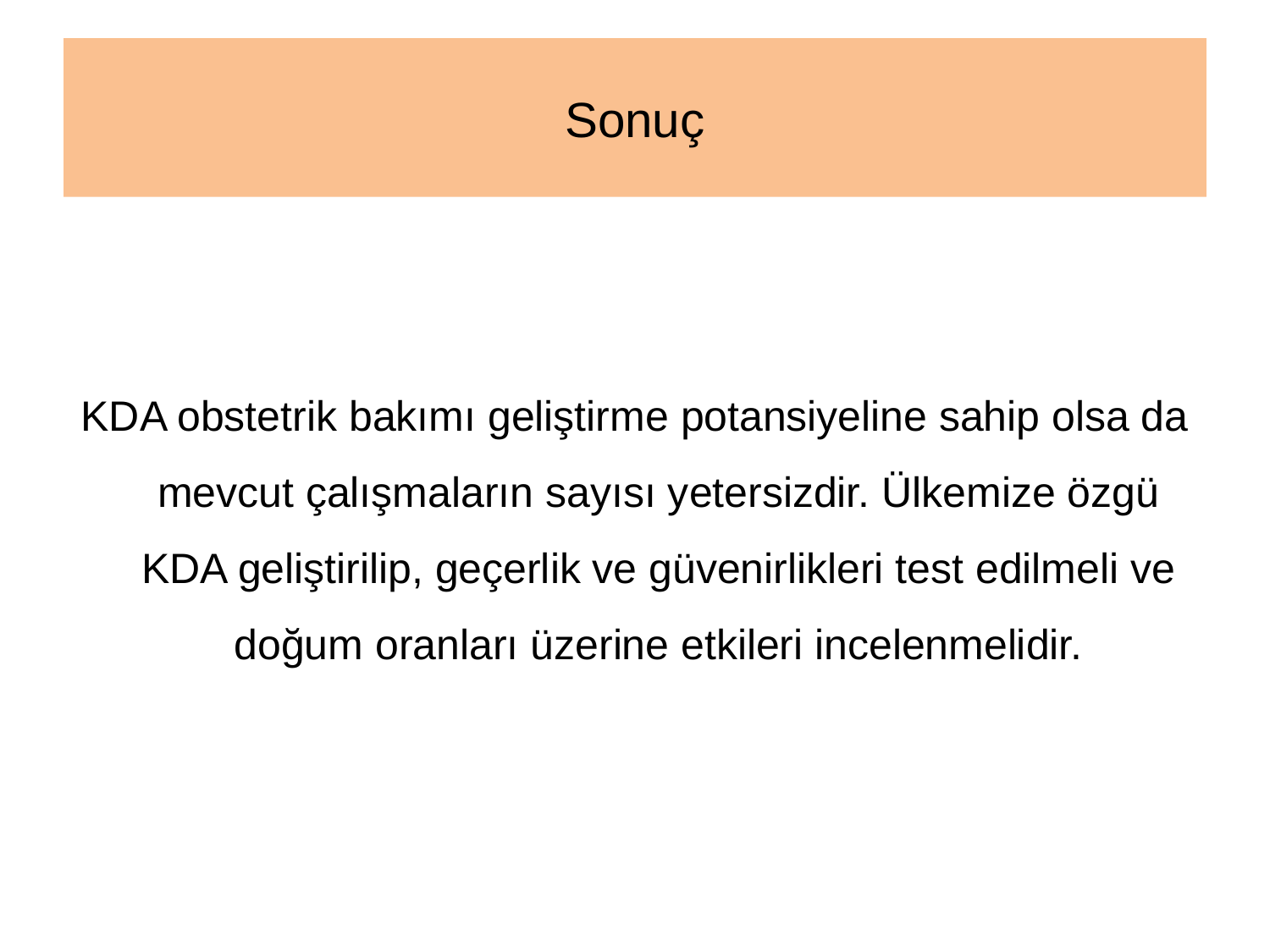

# Sonuç
KDA obstetrik bakımı geliştirme potansiyeline sahip olsa da mevcut çalışmaların sayısı yetersizdir. Ülkemize özgü KDA geliştirilip, geçerlik ve güvenirlikleri test edilmeli ve doğum oranları üzerine etkileri incelenmelidir.